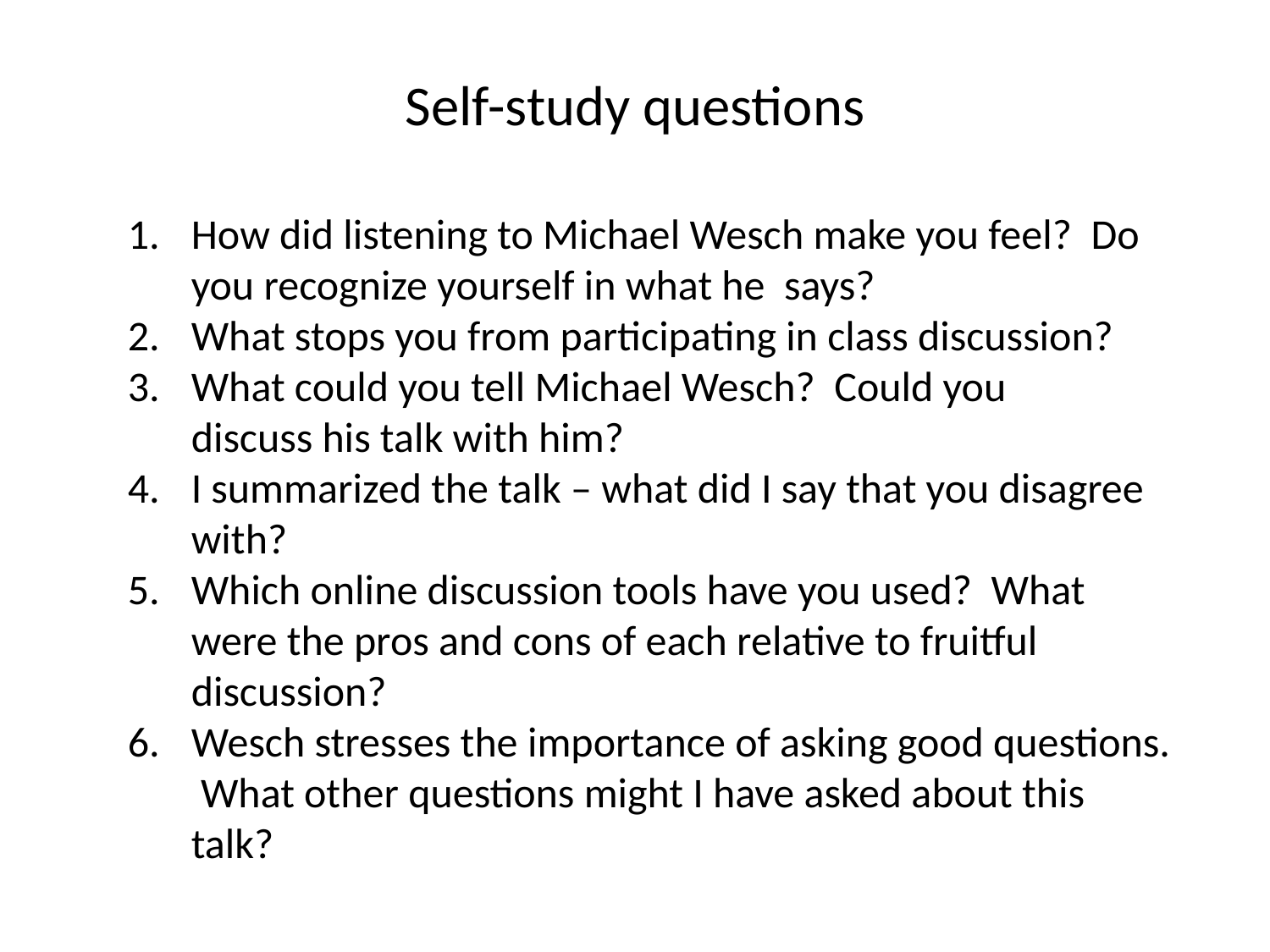

Self-study questions
How did listening to Michael Wesch make you feel?  Do you recognize yourself in what he  says?
What stops you from participating in class discussion?
What could you tell Michael Wesch?  Could you
discuss his talk with him?
I summarized the talk – what did I say that you disagree with?
Which online discussion tools have you used?  What were the pros and cons of each relative to fruitful discussion?
Wesch stresses the importance of asking good questions.  What other questions might I have asked about this talk?